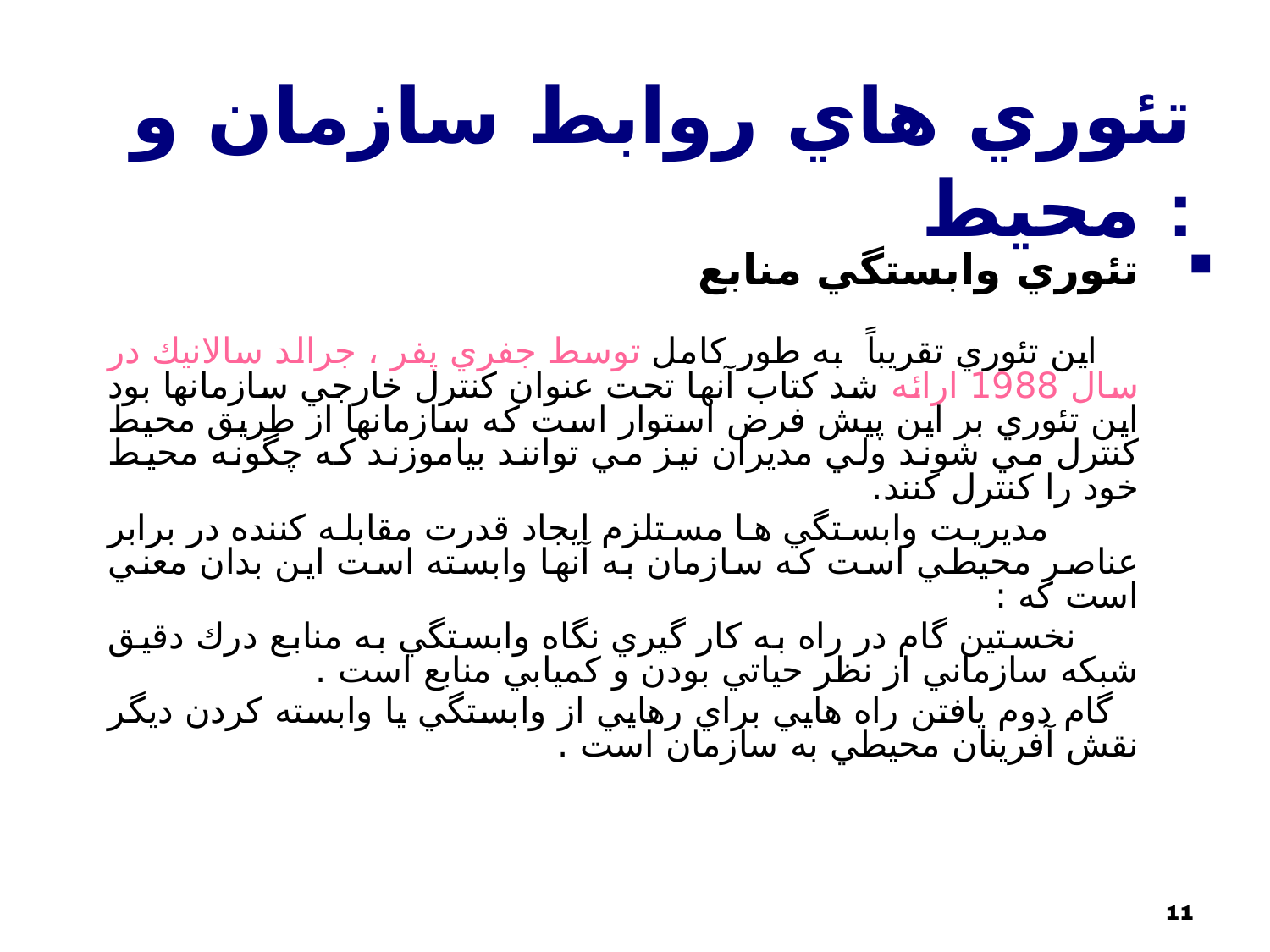

# تئوري هاي روابط سازمان و محيط :
تئوري وابستگي منابع

         اين تئوري تقريباً‌  به طور كامل توسط جفري پفر ، جرالد سالانيك در سال 1988 ارائه شد كتاب آنها تحت عنوان كنترل خارجي سازمانها بود اين تئوري بر اين پيش فرض استوار است كه سازمانها از طريق محيط كنترل مي شوند ولي مديران نيز مي توانند بياموزند كه چگونه محيط خود را كنترل كنند.
         مديريت وابستگي ها مستلزم ايجاد قدرت مقابله كننده در برابر عناصر محيطي است كه سازمان به آنها وابسته است اين بدان معني است كه :‌
         نخستين گام در راه به كار گيري نگاه وابستگي به منابع درك دقيق شبكه سازماني از نظر حياتي بودن و كميابي منابع است .
        گام دوم يافتن راه هايي براي رهايي از وابستگي يا وابسته كردن ديگر نقش آفرينان محيطي به سازمان است .
11